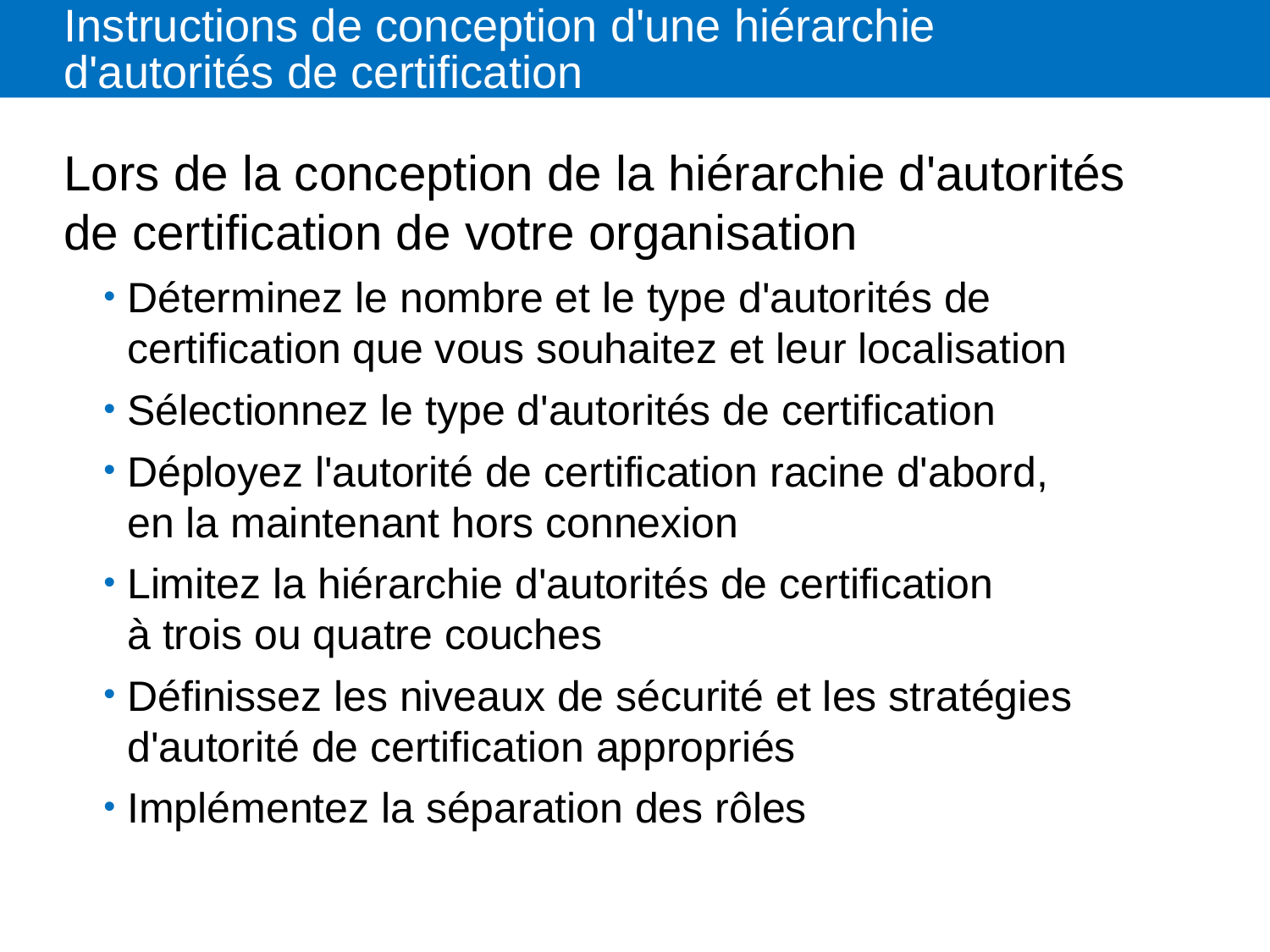

# Instructions de conception d'une hiérarchie d'autorités de certification
Lors de la conception de la hiérarchie d'autorités de certification de votre organisation
Déterminez le nombre et le type d'autorités de certification que vous souhaitez et leur localisation
Sélectionnez le type d'autorités de certification
Déployez l'autorité de certification racine d'abord, en la maintenant hors connexion
Limitez la hiérarchie d'autorités de certification à trois ou quatre couches
Définissez les niveaux de sécurité et les stratégies d'autorité de certification appropriés
Implémentez la séparation des rôles